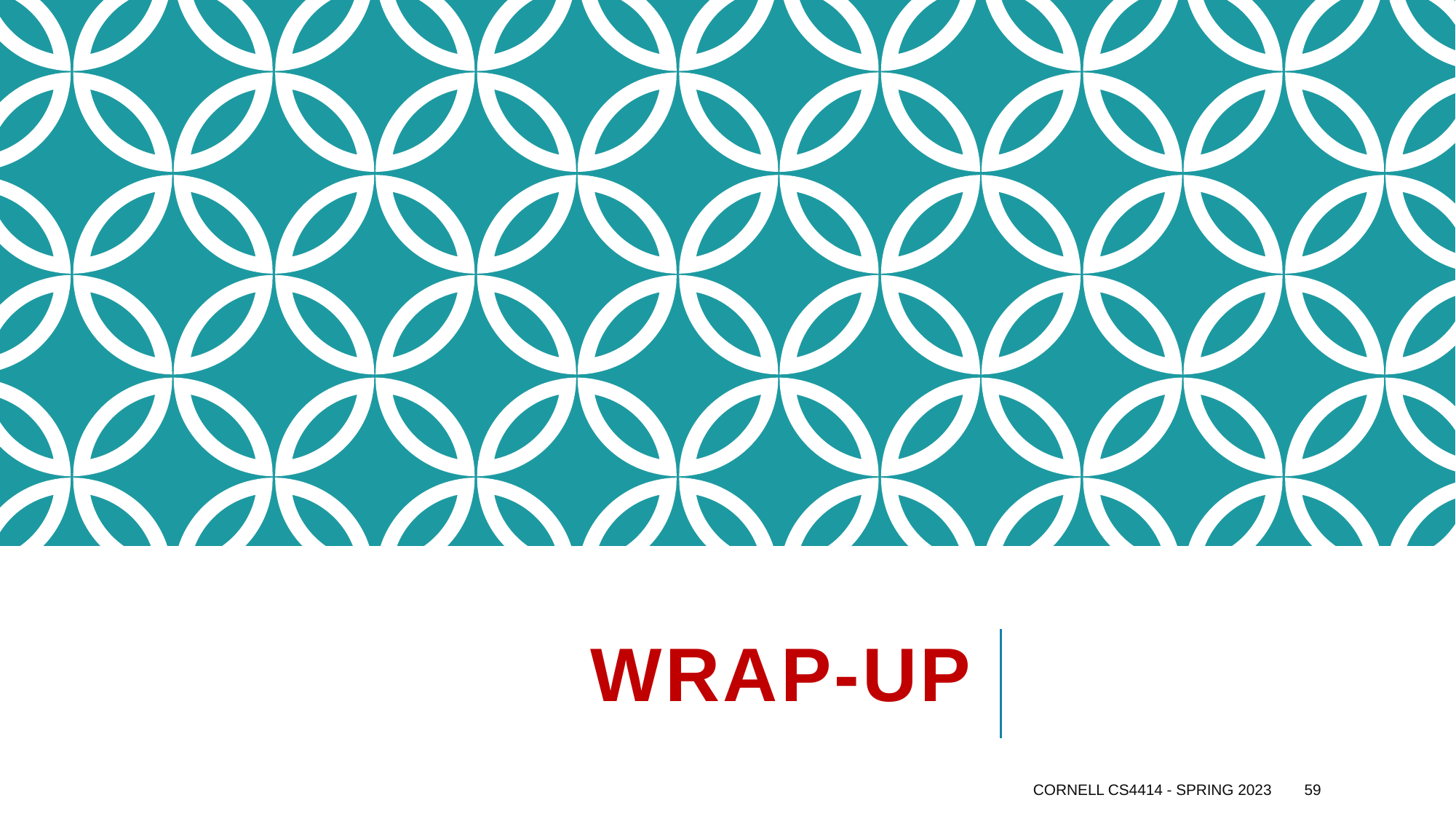

# Wrap-up
Cornell CS4414 - Spring 2023
59